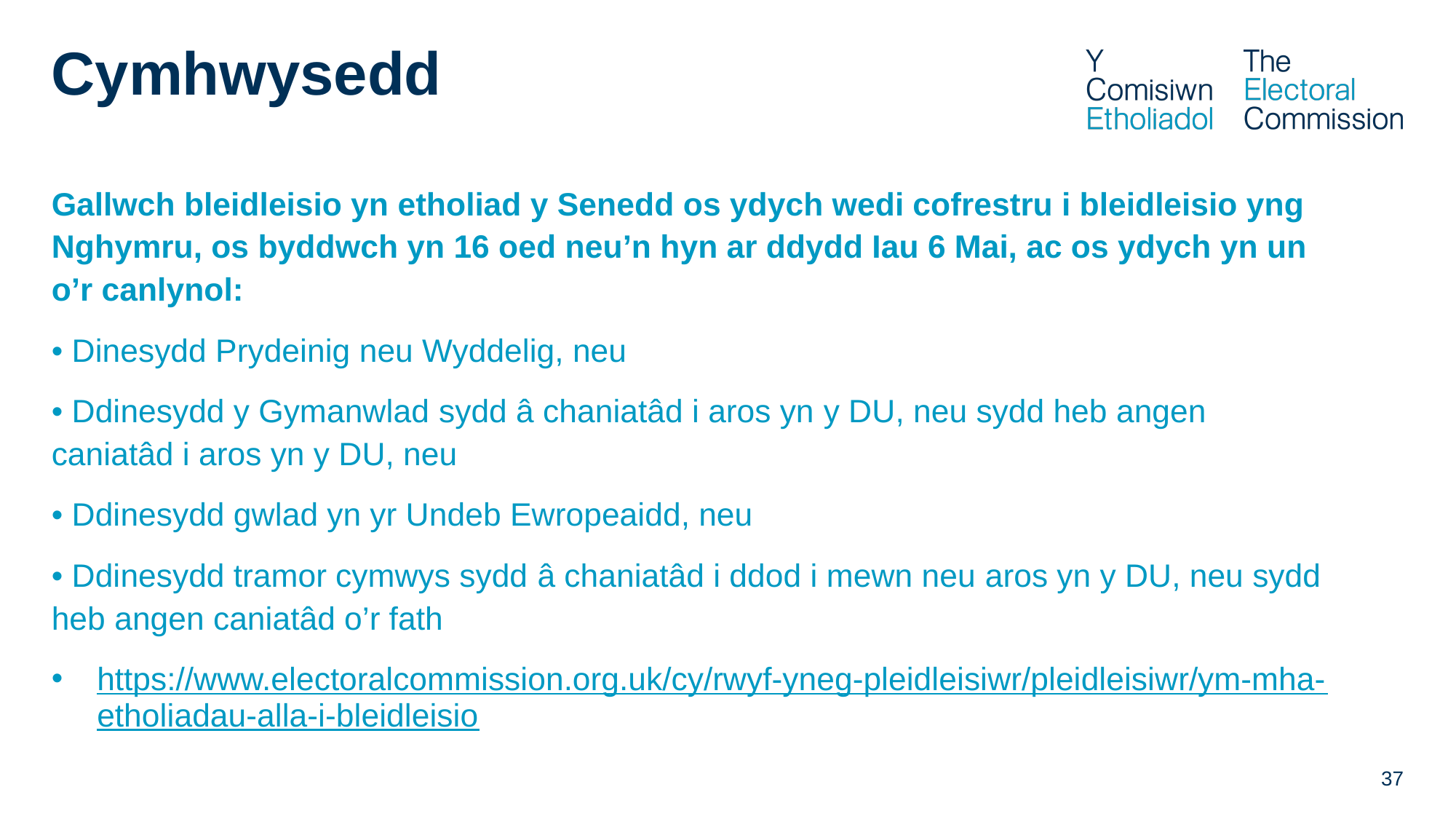

# Cymhwysedd
Gallwch bleidleisio yn etholiad y Senedd os ydych wedi cofrestru i bleidleisio yng Nghymru, os byddwch yn 16 oed neu’n hyn ar ddydd Iau 6 Mai, ac os ydych yn un o’r canlynol:
• Dinesydd Prydeinig neu Wyddelig, neu
• Ddinesydd y Gymanwlad sydd â chaniatâd i aros yn y DU, neu sydd heb angen caniatâd i aros yn y DU, neu
• Ddinesydd gwlad yn yr Undeb Ewropeaidd, neu
• Ddinesydd tramor cymwys sydd â chaniatâd i ddod i mewn neu aros yn y DU, neu sydd heb angen caniatâd o’r fath
https://www.electoralcommission.org.uk/cy/rwyf-yneg-pleidleisiwr/pleidleisiwr/ym-mha-etholiadau-alla-i-bleidleisio